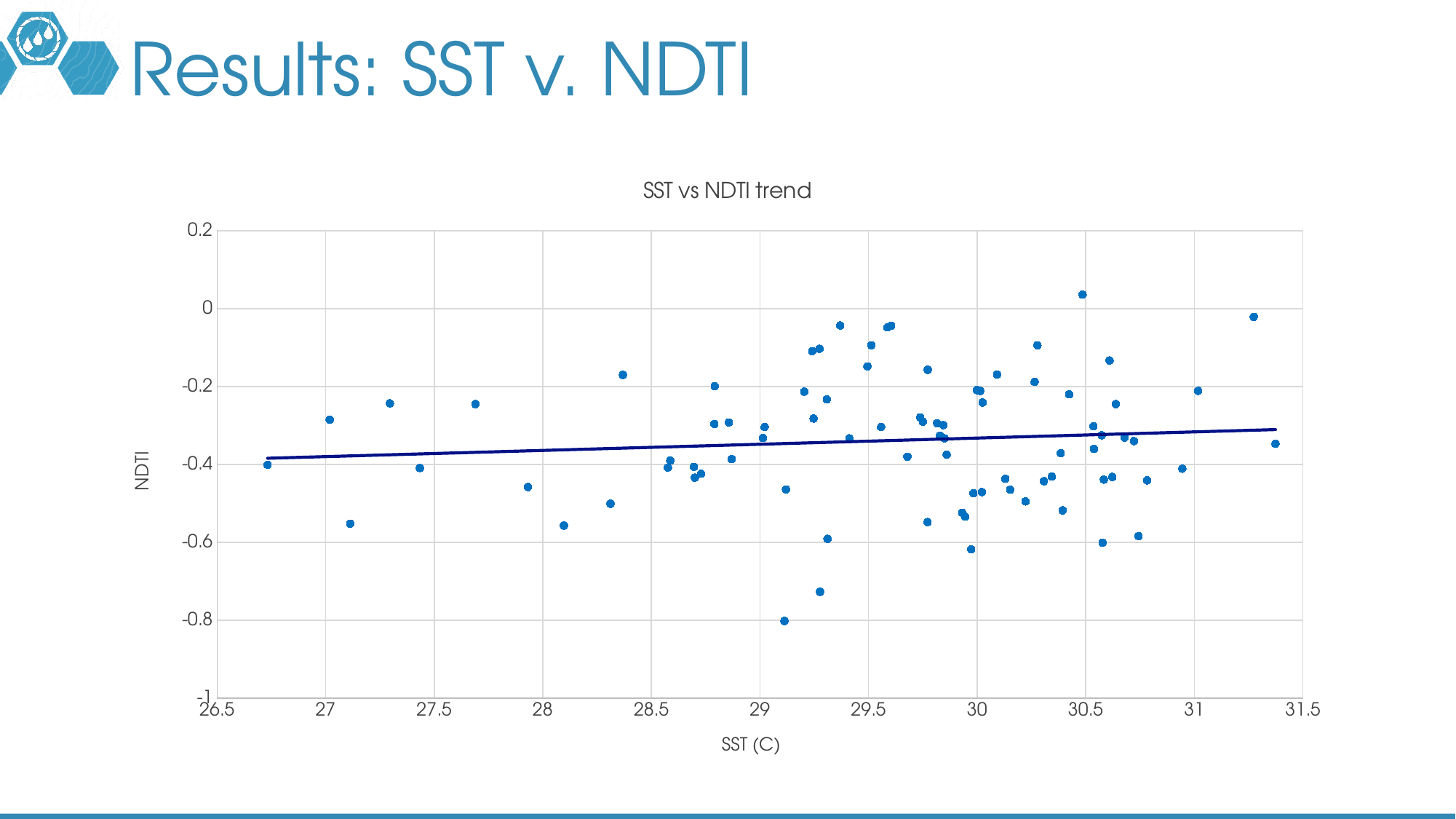

# Results: SST v. NDTI

### Chart: SST vs NDTI trend

| Category |  |
|---|---|